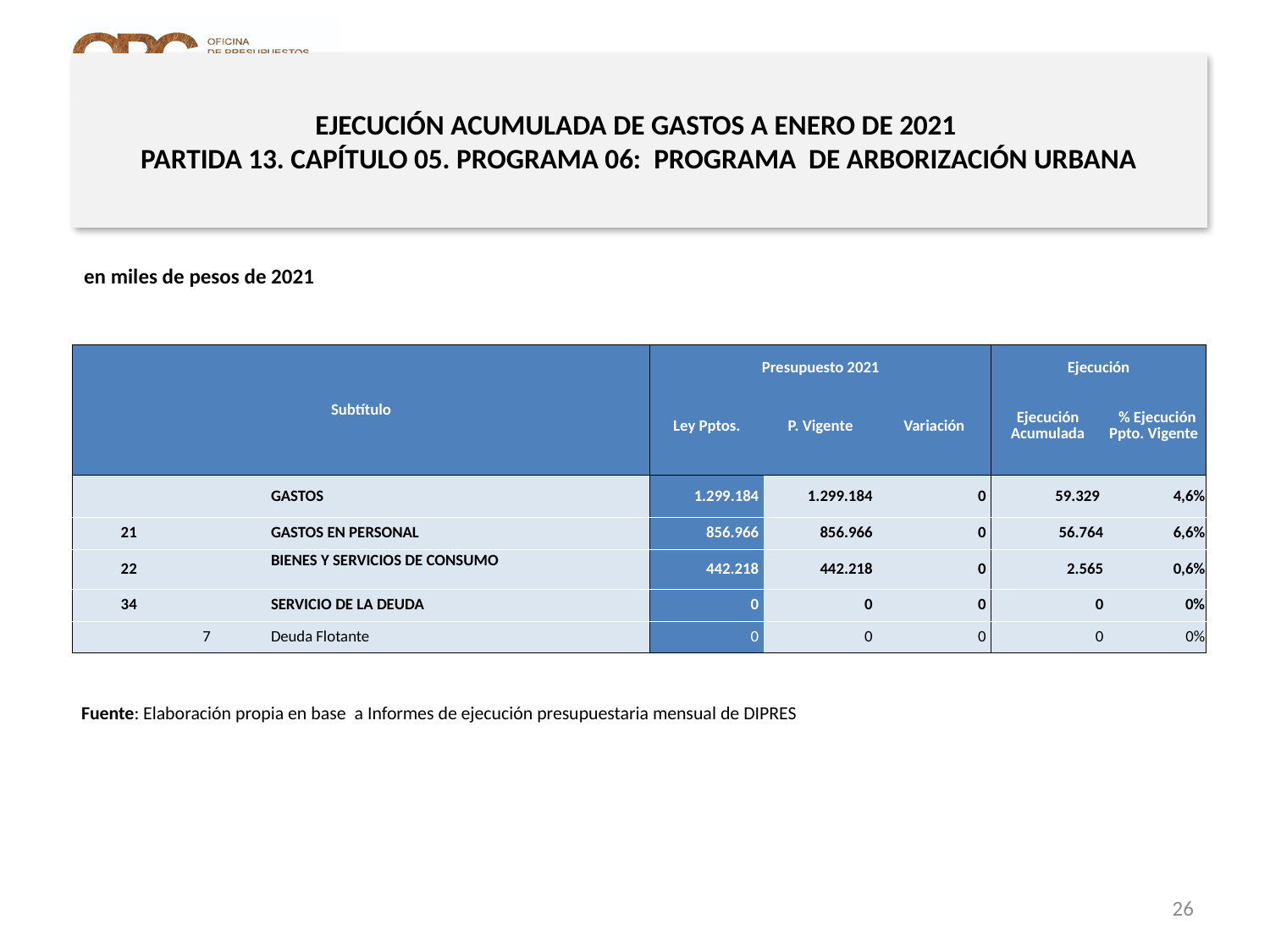

# EJECUCIÓN ACUMULADA DE GASTOS A ENERO DE 2021 PARTIDA 13. CAPÍTULO 05. PROGRAMA 06:  PROGRAMA  DE ARBORIZACIÓN URBANA
en miles de pesos de 2021
| Subtítulo |  |  |  | Presupuesto 2021 |  |  | Ejecución |  |
| --- | --- | --- | --- | --- | --- | --- | --- | --- |
|  |  |  |  | Ley Pptos. | P. Vigente | Variación | Ejecución Acumulada | % Ejecución Ppto. Vigente |
|  |  |  | GASTOS | 1.299.184 | 1.299.184 | 0 | 59.329 | 4,6% |
| 21 |  |  | GASTOS EN PERSONAL | 856.966 | 856.966 | 0 | 56.764 | 6,6% |
| 22 |  |  | BIENES Y SERVICIOS DE CONSUMO | 442.218 | 442.218 | 0 | 2.565 | 0,6% |
| 34 |  |  | SERVICIO DE LA DEUDA | 0 | 0 | 0 | 0 | 0% |
|  | 7 |  | Deuda Flotante | 0 | 0 | 0 | 0 | 0% |
Fuente: Elaboración propia en base  a Informes de ejecución presupuestaria mensual de DIPRES
26